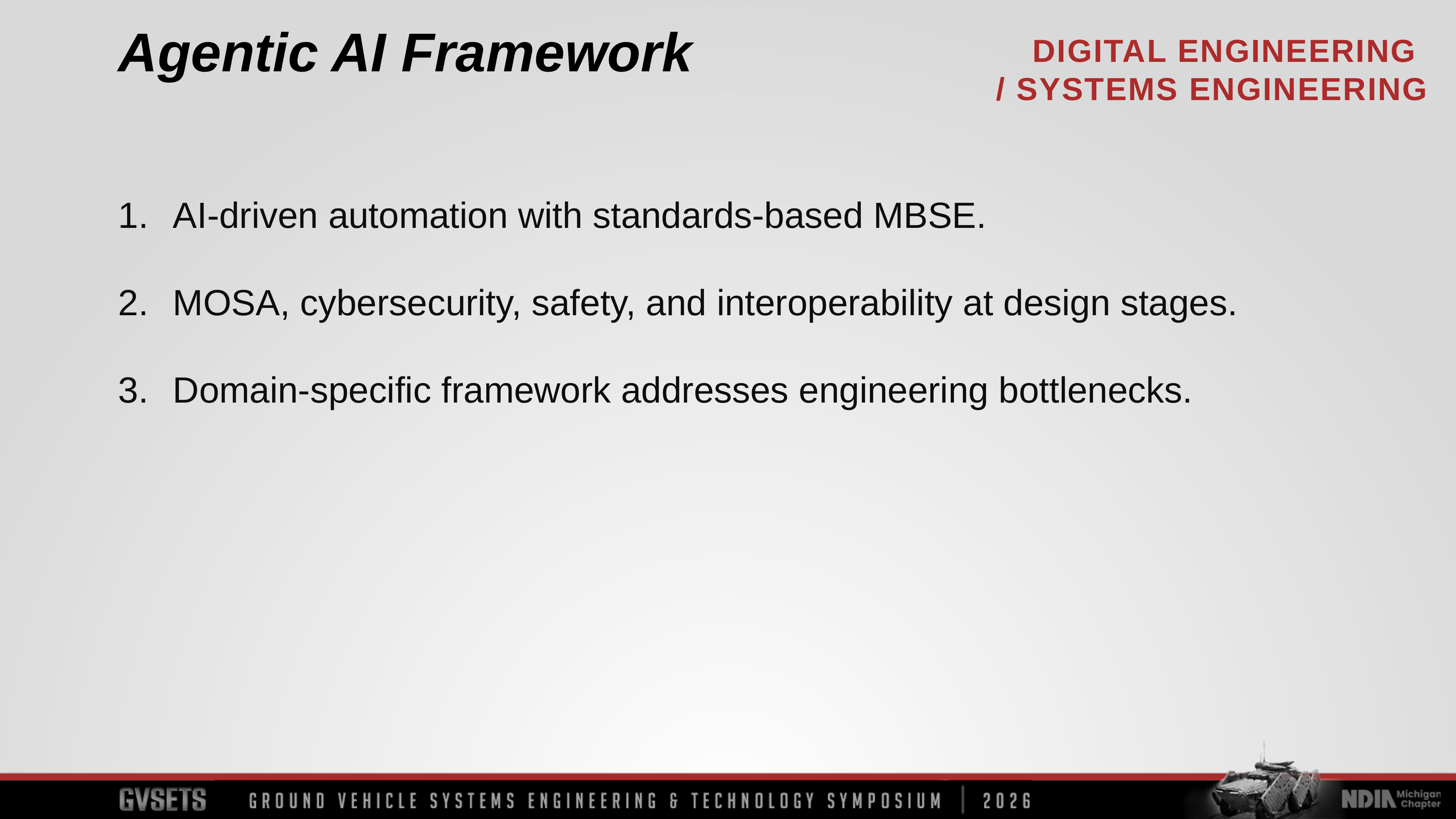

Agentic AI Framework

AI-driven automation with standards-based MBSE.

MOSA, cybersecurity, safety, and interoperability at design stages.

Domain-specific framework addresses engineering bottlenecks.